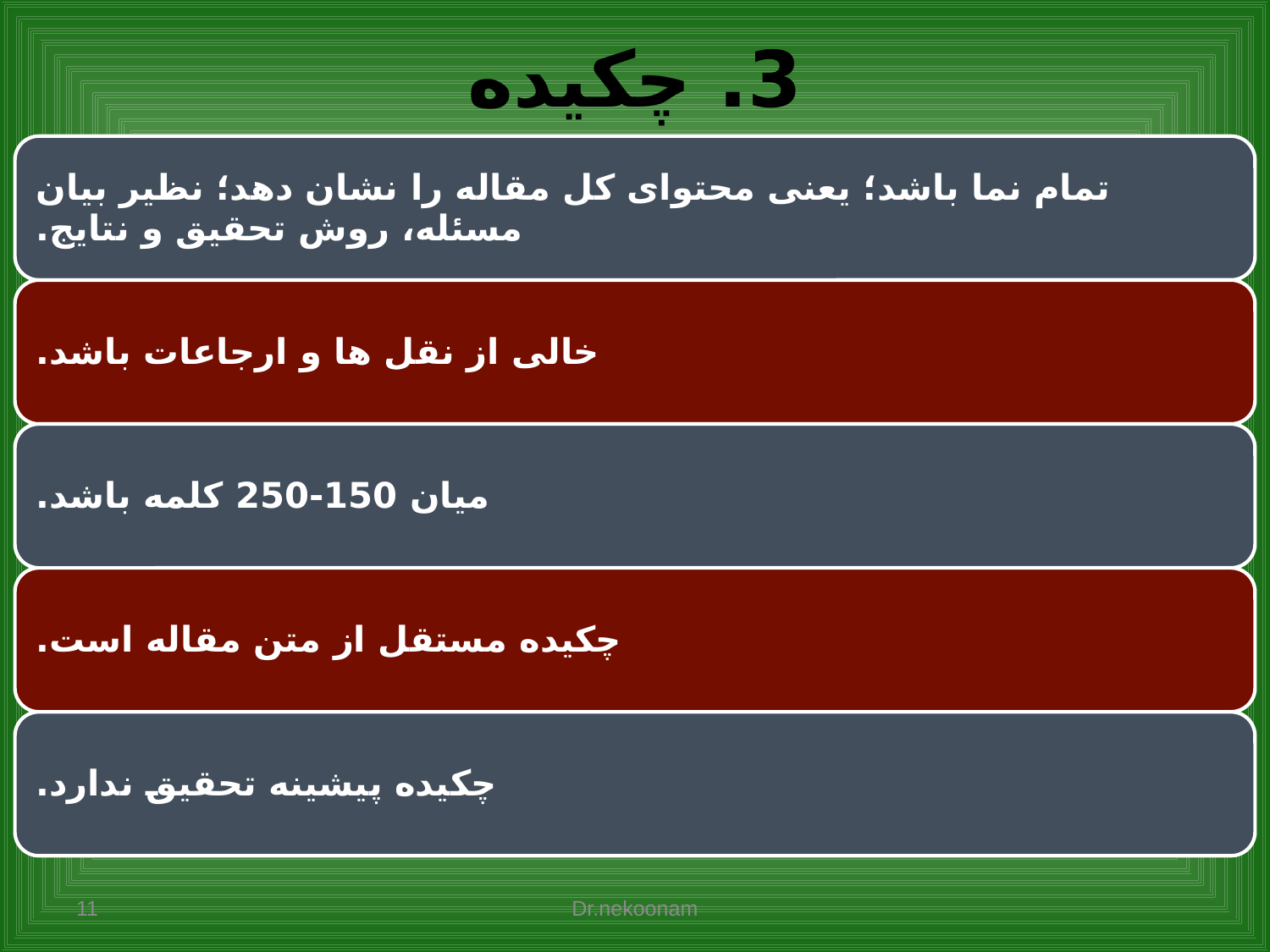

# 3. چکیده
تمام نما باشد؛ یعنی محتوای کل مقاله را نشان دهد؛ نظیر بیان مسئله، روش تحقیق و نتایج.
خالی از نقل ها و ارجاعات باشد.
چکیده مستقل از متن مقاله است.
11
Dr.nekoonam